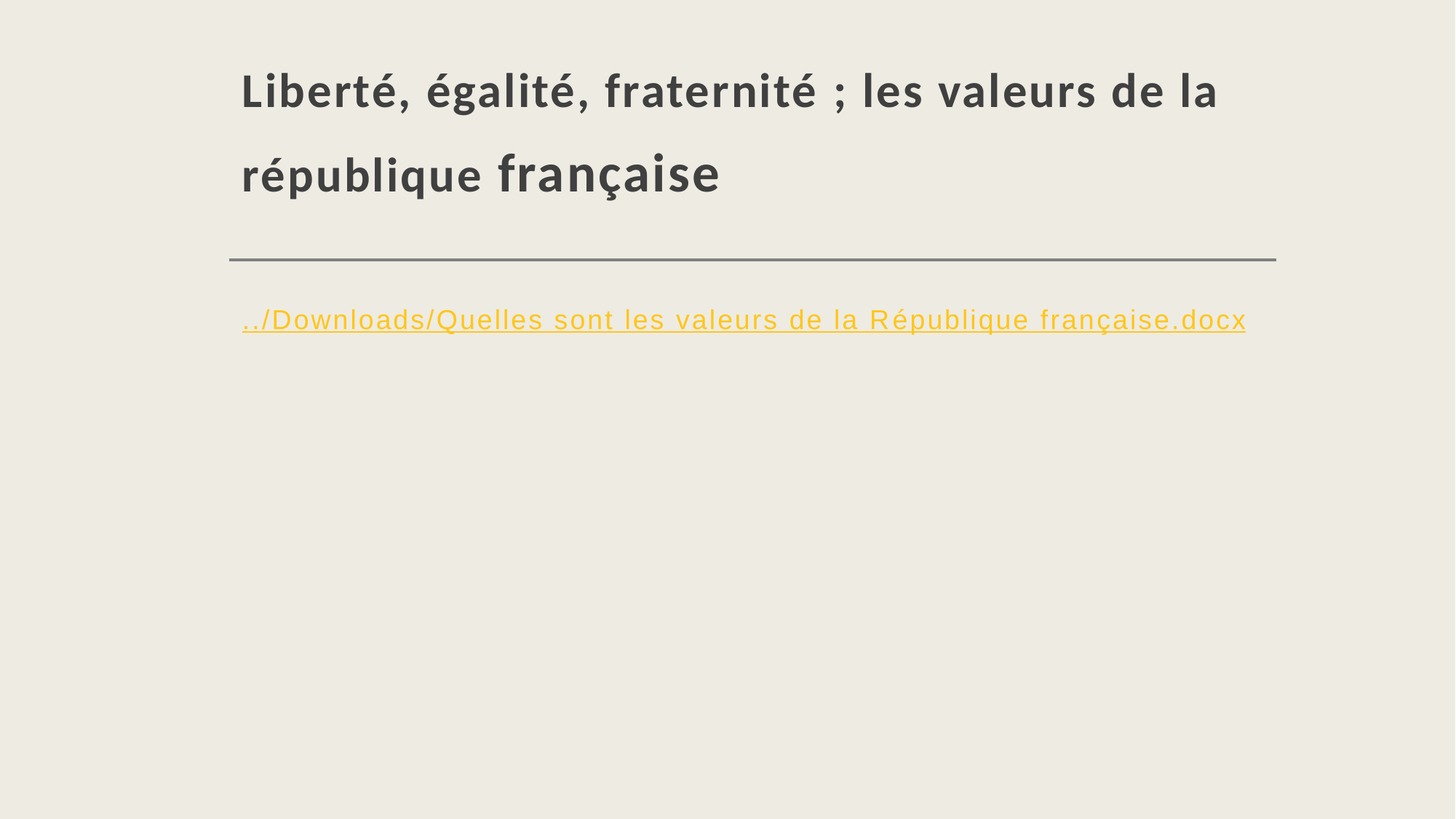

# Liberté, égalité, fraternité ; les valeurs de la république française
../Downloads/Quelles sont les valeurs de la République française.docx